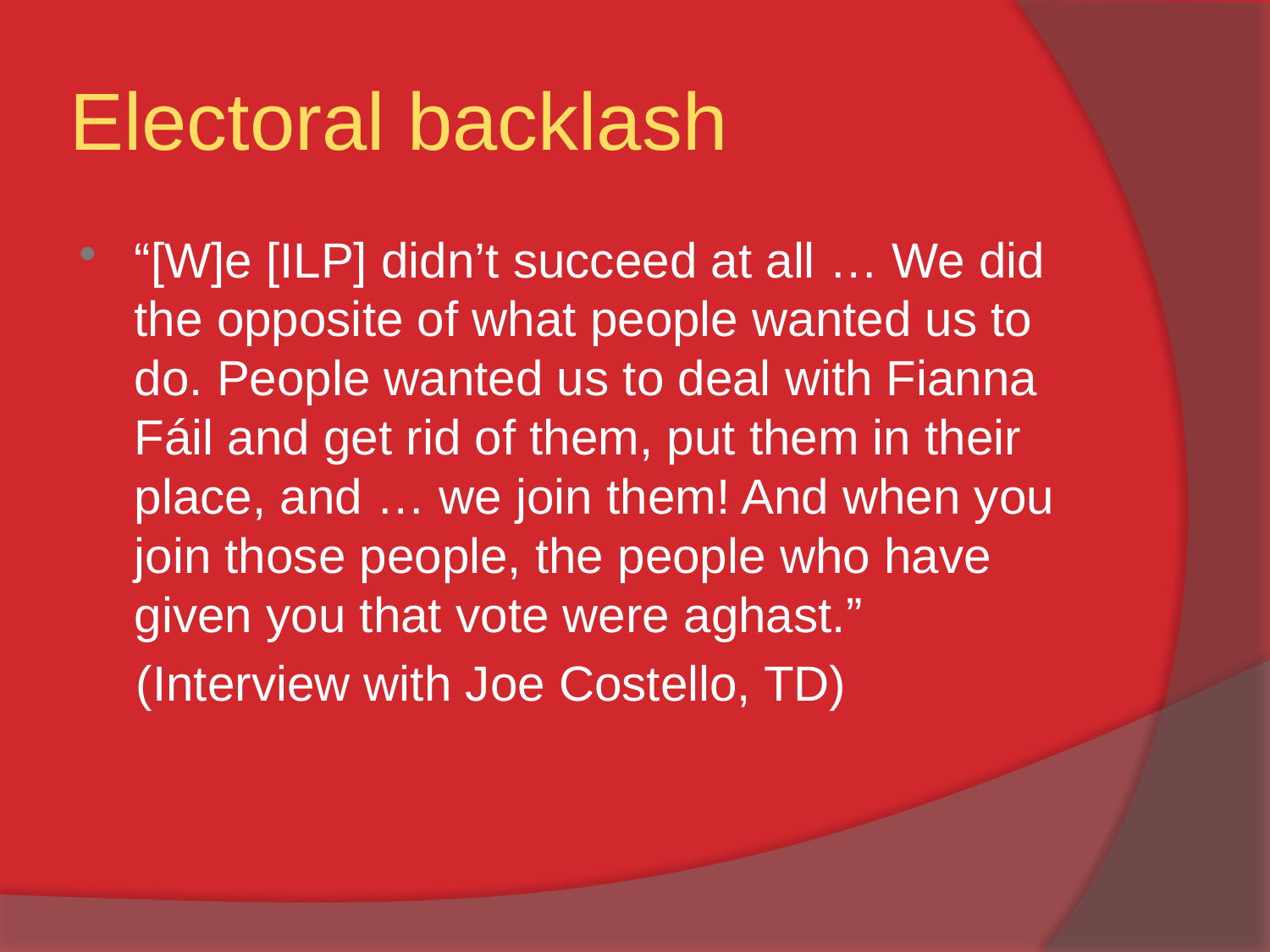

# Electoral backlash
“[W]e [ILP] didn’t succeed at all … We did the opposite of what people wanted us to do. People wanted us to deal with Fianna Fáil and get rid of them, put them in their place, and … we join them! And when you join those people, the people who have given you that vote were aghast.”
    (Interview with Joe Costello, TD)